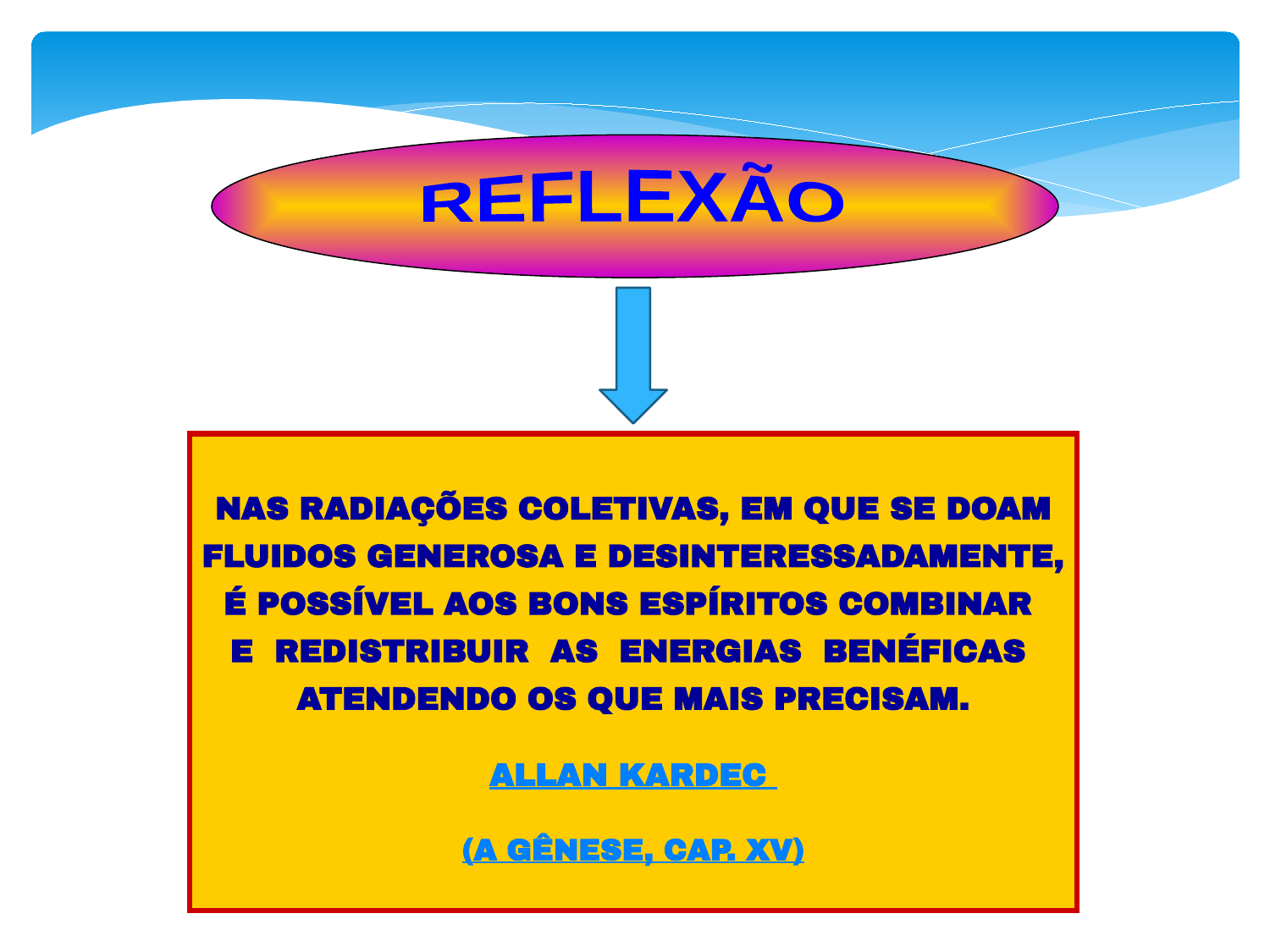

REFLEXÃO

NAS RADIAÇÕES COLETIVAS, EM QUE SE DOAM
FLUIDOS GENEROSA E DESINTERESSADAMENTE,
É POSSÍVEL AOS BONS ESPÍRITOS COMBINAR
E  REDISTRIBUIR  AS  ENERGIAS  BENÉFICAS
ATENDENDO OS QUE MAIS PRECISAM.

ALLAN KARDEC

(A GÊNESE, CAP. XV)